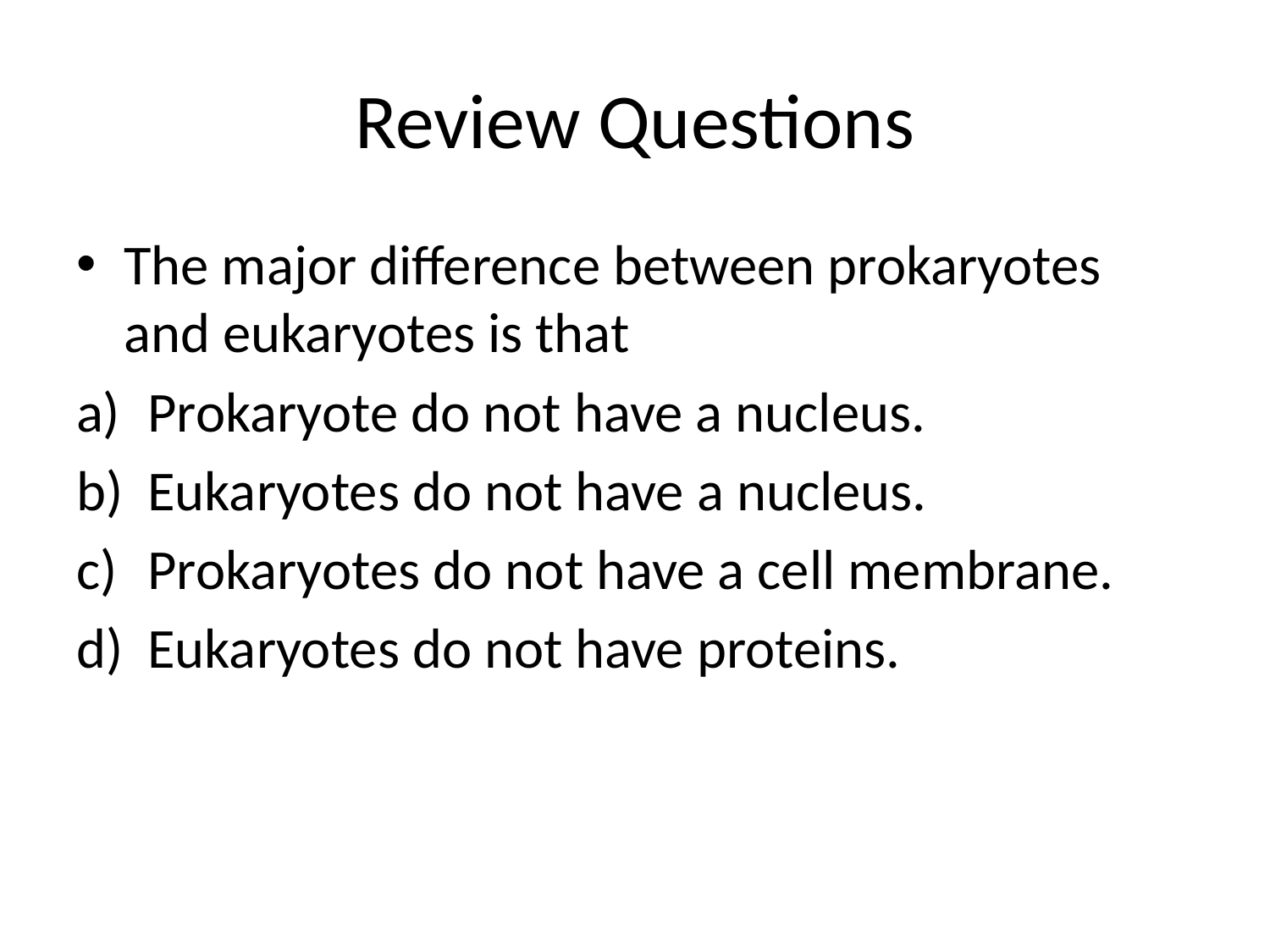

# Review Questions
The major difference between prokaryotes and eukaryotes is that
Prokaryote do not have a nucleus.
Eukaryotes do not have a nucleus.
Prokaryotes do not have a cell membrane.
Eukaryotes do not have proteins.